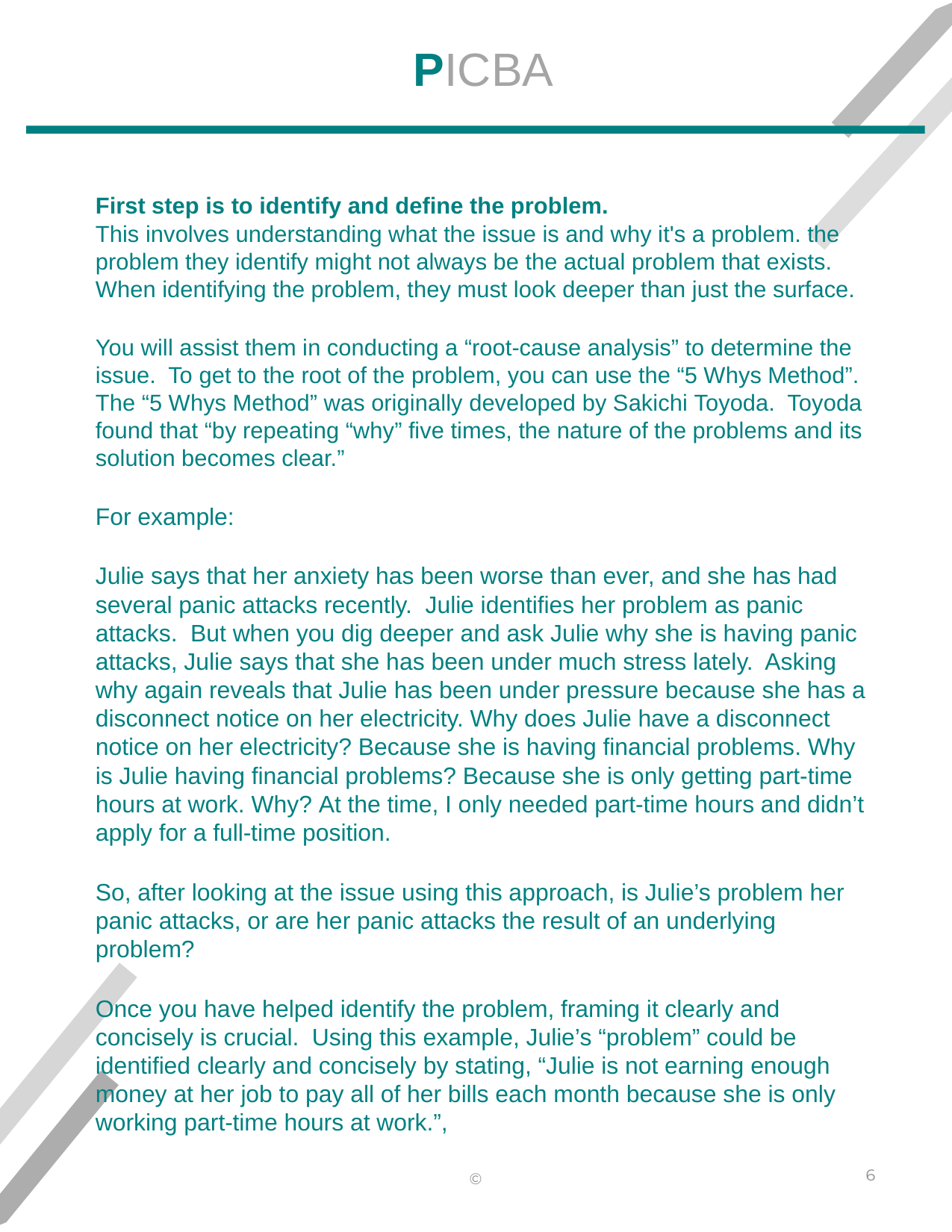

# PICBA
First step is to identify and define the problem.
This involves understanding what the issue is and why it's a problem. the problem they identify might not always be the actual problem that exists.  When identifying the problem, they must look deeper than just the surface.​
​
You will assist them in conducting a “root-cause analysis” to determine the issue.  To get to the root of the problem, you can use the “5 Whys Method”.  The “5 Whys Method” was originally developed by Sakichi Toyoda.  Toyoda found that “by repeating “why” five times, the nature of the problems and its solution becomes clear.” ​

For example: ​
​
Julie says that her anxiety has been worse than ever, and she has had several panic attacks recently.  Julie identifies her problem as panic attacks.  But when you dig deeper and ask Julie why she is having panic attacks, Julie says that she has been under much stress lately.  Asking why again reveals that Julie has been under pressure because she has a disconnect notice on her electricity. Why does Julie have a disconnect notice on her electricity? Because she is having financial problems. Why is Julie having financial problems? Because she is only getting part-time hours at work. Why? At the time, I only needed part-time hours and didn’t apply for a full-time position.​
 ​
So, after looking at the issue using this approach, is Julie’s problem her panic attacks, or are her panic attacks the result of an underlying problem?​
​
Once you have helped identify the problem, framing it clearly and concisely is crucial.  Using this example, Julie’s “problem” could be identified clearly and concisely by stating, “Julie is not earning enough money at her job to pay all of her bills each month because she is only working part-time hours at work.”,​

6
©